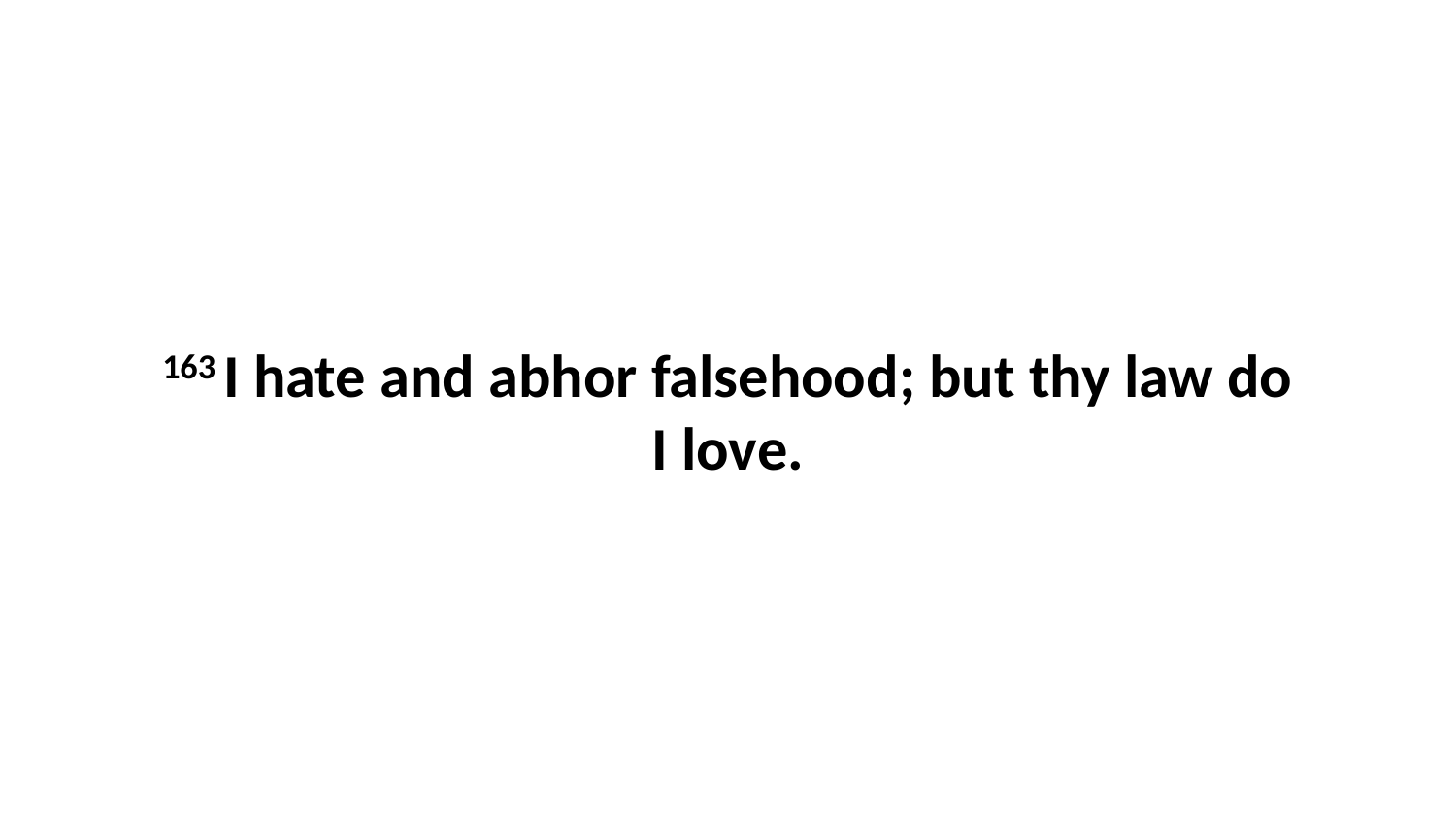

163 I hate and abhor falsehood; but thy law do I love.